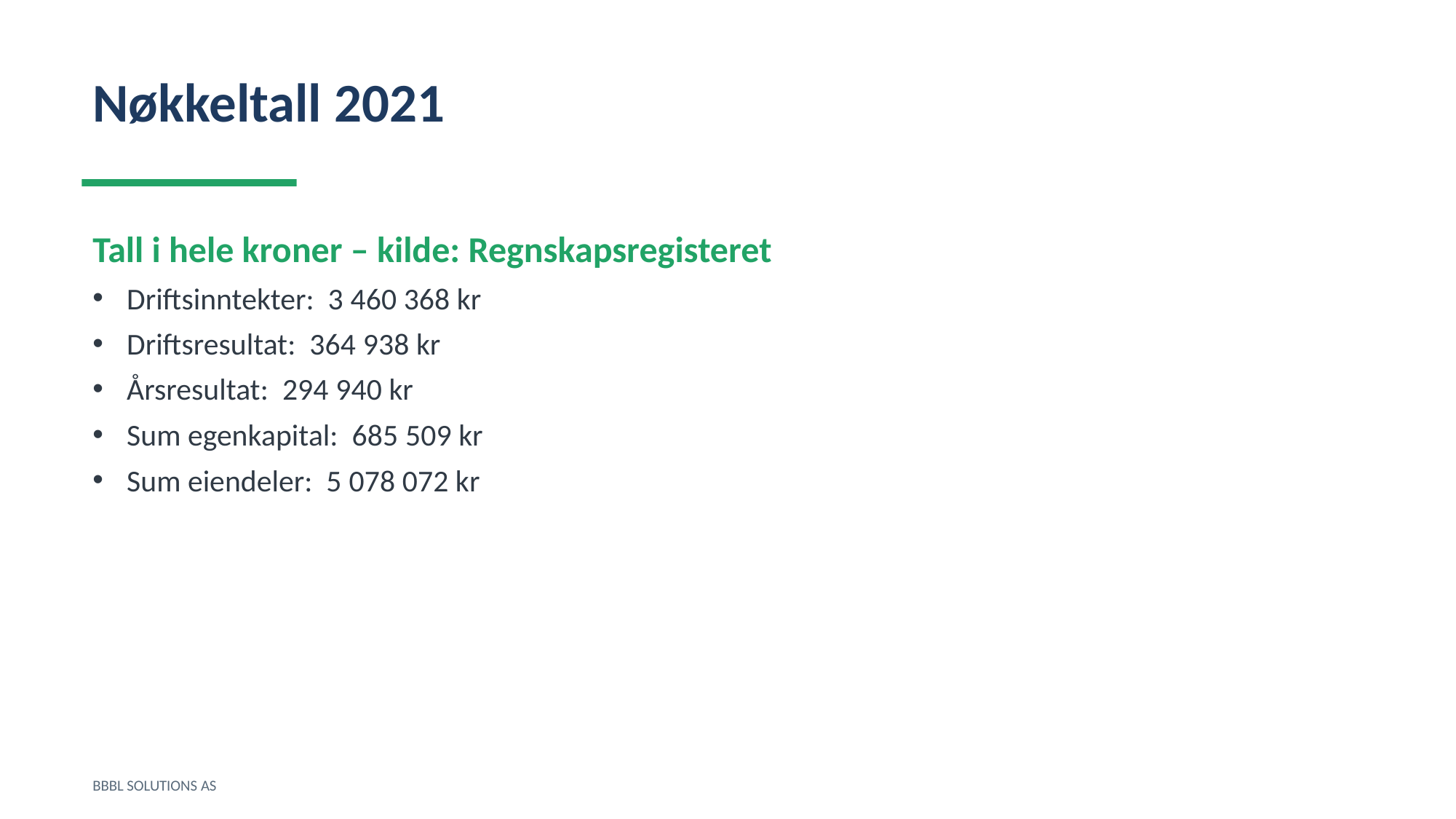

Nøkkeltall 2021

Tall i hele kroner – kilde: Regnskapsregisteret
Driftsinntekter:  3 460 368 kr
Driftsresultat:  364 938 kr
Årsresultat:  294 940 kr
Sum egenkapital:  685 509 kr
Sum eiendeler:  5 078 072 kr
BBBL SOLUTIONS AS